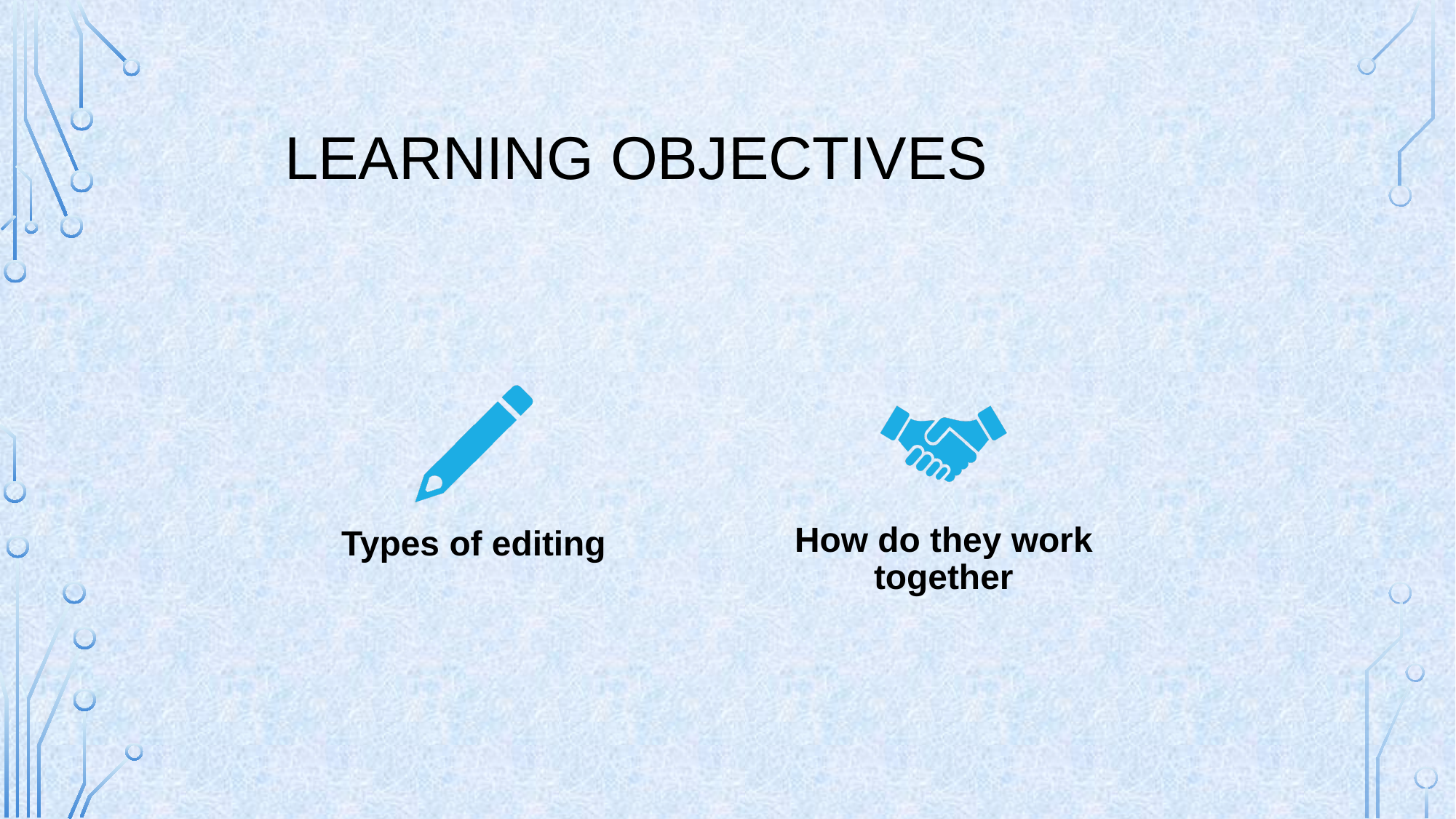

# Learning objectives
Types of editing

How do they work together